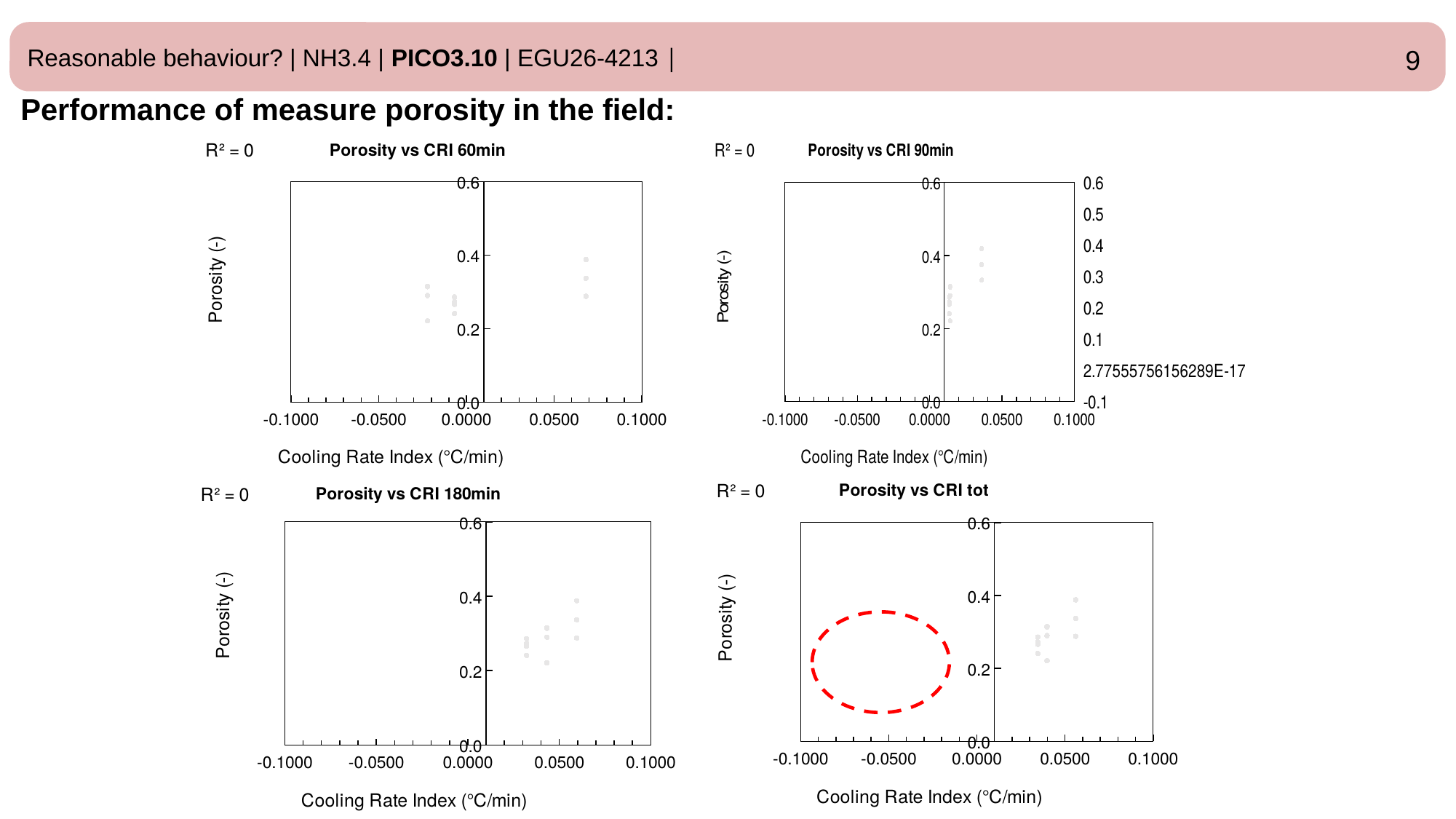

Reasonable behaviour? | NH3.4 | PICO3.10 | EGU26-4213 |
9
Performance of measure porosity in the field:

### Chart

| Category |  |  |  |  |
|---|---|---|---|---|

### Chart

| Category |  |  |  |  |
|---|---|---|---|---|

### Chart

| Category |  |  |  |  |
|---|---|---|---|---|

### Chart

| Category |  |  |  |  |
|---|---|---|---|---|